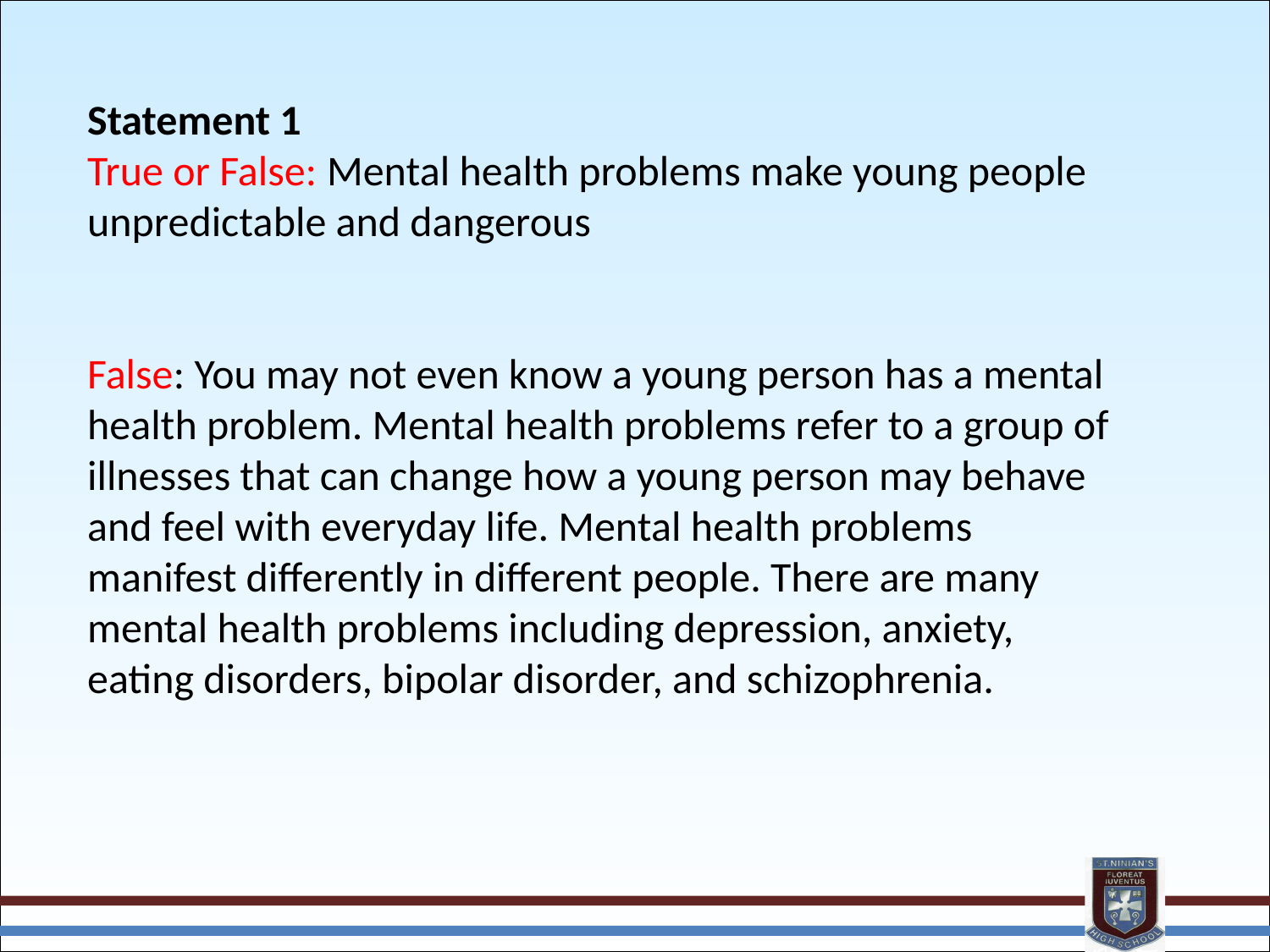

Statement 1
True or False: Mental health problems make young people unpredictable and dangerous

False: You may not even know a young person has a mental health problem. Mental health problems refer to a group of illnesses that can change how a young person may behave and feel with everyday life. Mental health problems manifest differently in different people. There are many mental health problems including depression, anxiety, eating disorders, bipolar disorder, and schizophrenia.